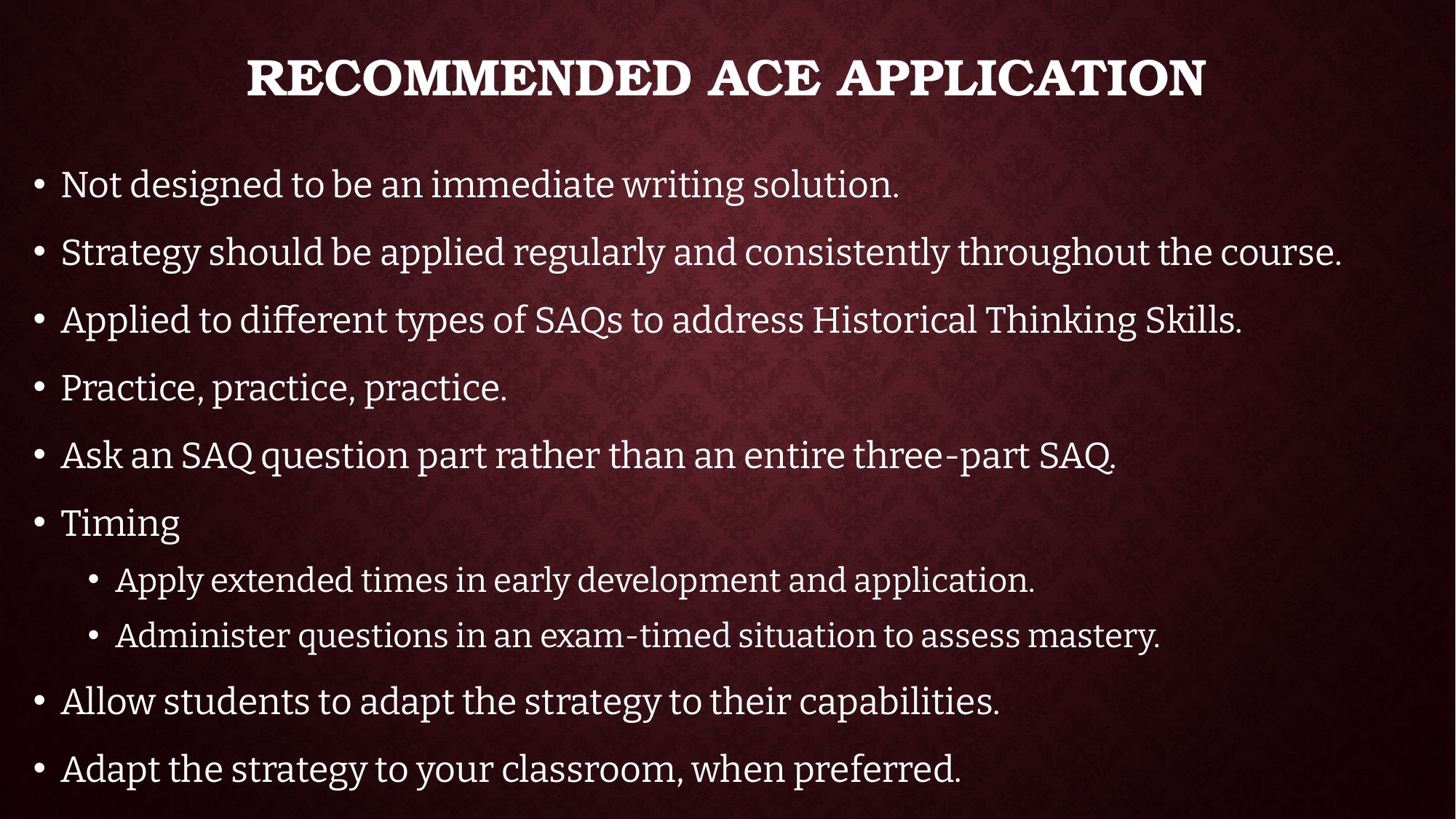

# RECOMMENDED ACE APPLICATION
Not designed to be an immediate writing solution.
Strategy should be applied regularly and consistently throughout the course.
Applied to different types of SAQs to address Historical Thinking Skills.
Practice, practice, practice.
Ask an SAQ question part rather than an entire three-part SAQ.
Timing
Apply extended times in early development and application.
Administer questions in an exam-timed situation to assess mastery.
Allow students to adapt the strategy to their capabilities.
Adapt the strategy to your classroom, when preferred.